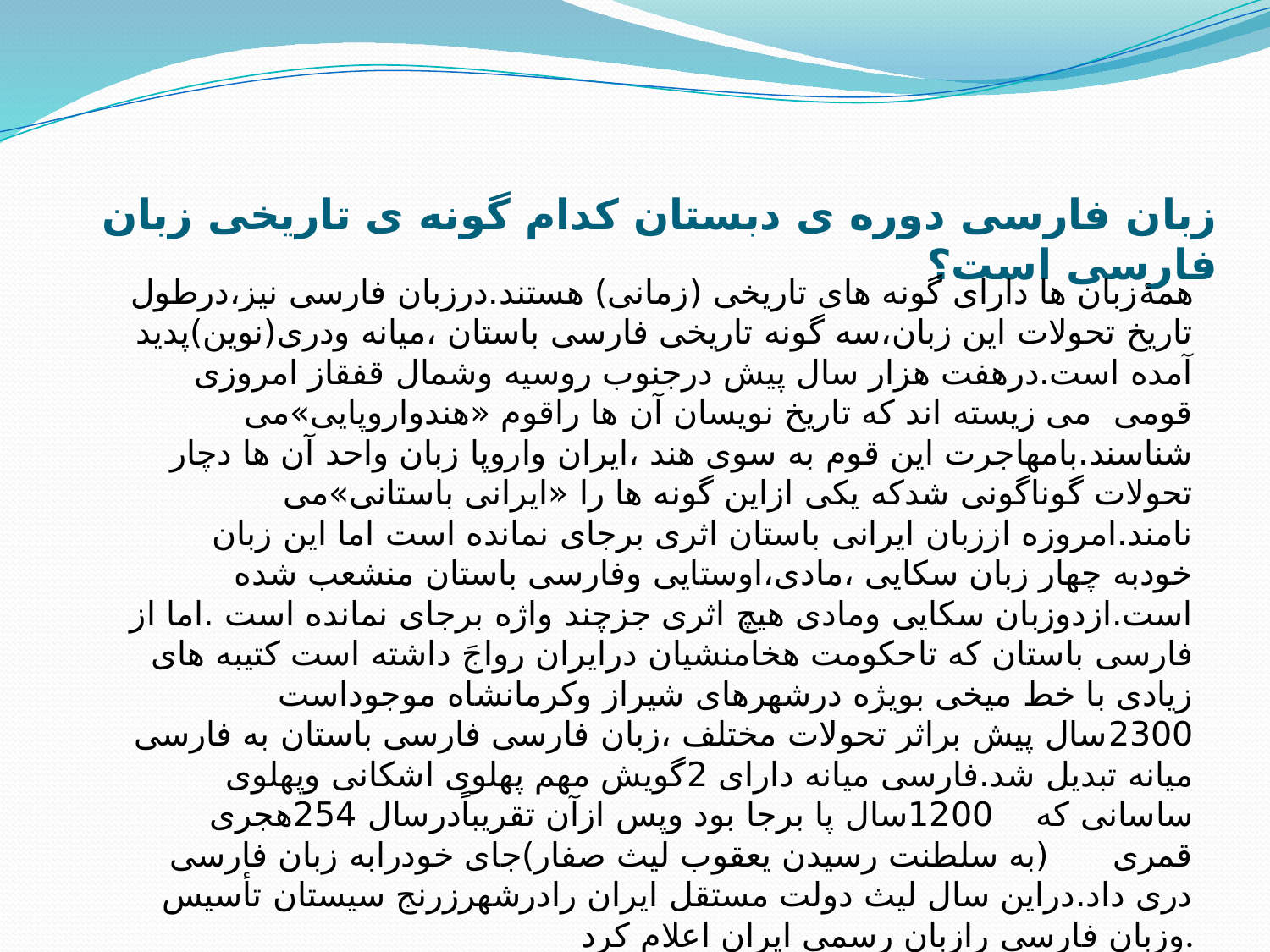

# زبان فارسی دوره ی دبستان کدام گونه ی تاریخی زبان فارسی است؟
همۀزبان ها دارای گونه های تاریخی (زمانی) هستند.درزبان فارسی نیز،درطول تاریخ تحولات این زبان،سه گونه تاریخی فارسی باستان ،میانه ودری(نوین)پدید آمده است.درهفت هزار سال پیش درجنوب روسیه وشمال قفقاز امروزی قومی  می زیسته اند که تاریخ نویسان آن ها راقوم «هندواروپایی»می شناسند.بامهاجرت این قوم به سوی هند ،ایران واروپا زبان واحد آن ها دچار تحولات گوناگونی شدکه یکی ازاین گونه ها را «ایرانی باستانی»می نامند.امروزه اززبان ایرانی باستان اثری برجای نمانده است اما این زبان خودبه چهار زبان سکایی ،مادی،اوستایی وفارسی باستان منشعب شده است.ازدوزبان سکایی ومادی هیچ اثری جزچند واژه برجای نمانده است .اما از فارسی باستان که تاحکومت هخامنشیان درایران رواجَ داشته است کتیبه های زیادی با خط میخی بویژه درشهرهای شیراز وکرمانشاه موجوداست 2300سال پیش براثر تحولات مختلف ،زبان فارسی فارسی باستان به فارسی میانه تبدیل شد.فارسی میانه دارای 2گویش مهم پهلوی اشکانی وپهلوی ساسانی که    1200سال پا برجا بود وپس ازآن تقریباًدرسال 254هجری قمری      (به سلطنت رسیدن یعقوب لیث صفار)جای خودرابه زبان فارسی دری داد.دراین سال لیث دولت مستقل ایران رادرشهرزرنج سیستان تأسیس وزبان فارسی رازبان رسمی ایران اعلام کرد.